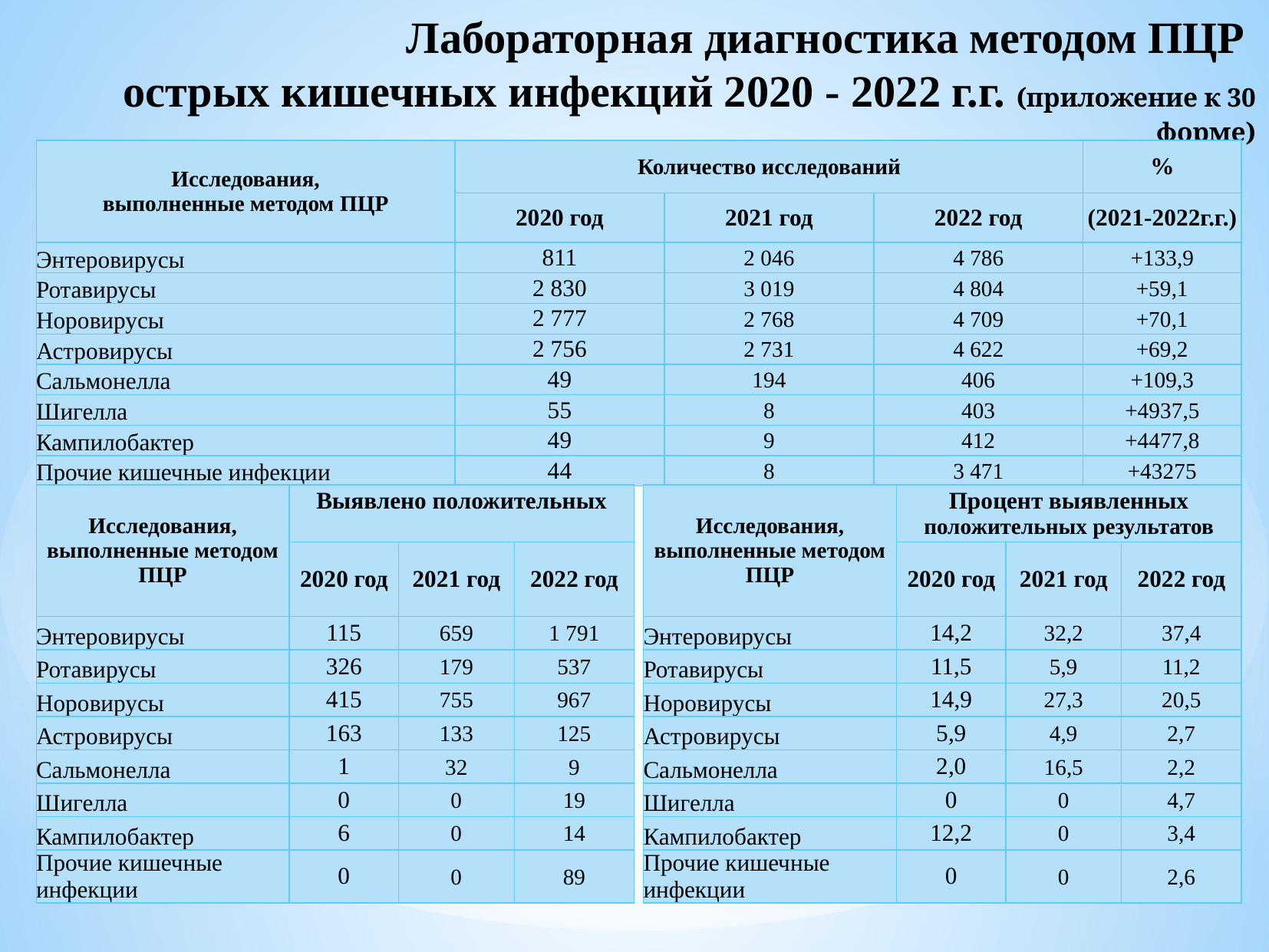

# Лабораторная диагностика методом ПЦР острых кишечных инфекций 2020 - 2022 г.г. (приложение к 30 форме)
| Исследования, выполненные методом ПЦР | Количество исследований |  |  | % |
| --- | --- | --- | --- | --- |
|  | 2020 год | 2021 год | 2022 год | (2021-2022г.г.) |
| Энтеровирусы | 811 | 2 046 | 4 786 | +133,9 |
| Ротавирусы | 2 830 | 3 019 | 4 804 | +59,1 |
| Норовирусы | 2 777 | 2 768 | 4 709 | +70,1 |
| Астровирусы | 2 756 | 2 731 | 4 622 | +69,2 |
| Сальмонелла | 49 | 194 | 406 | +109,3 |
| Шигелла | 55 | 8 | 403 | +4937,5 |
| Кампилобактер | 49 | 9 | 412 | +4477,8 |
| Прочие кишечные инфекции | 44 | 8 | 3 471 | +43275 |
| Исследования, выполненные методом ПЦР | Выявлено положительных |  |  |
| --- | --- | --- | --- |
|  | 2020 год | 2021 год | 2022 год |
| Энтеровирусы | 115 | 659 | 1 791 |
| Ротавирусы | 326 | 179 | 537 |
| Норовирусы | 415 | 755 | 967 |
| Астровирусы | 163 | 133 | 125 |
| Сальмонелла | 1 | 32 | 9 |
| Шигелла | 0 | 0 | 19 |
| Кампилобактер | 6 | 0 | 14 |
| Прочие кишечные инфекции | 0 | 0 | 89 |
| Исследования, выполненные методом ПЦР | Процент выявленных положительных результатов |  |  |
| --- | --- | --- | --- |
|  | 2020 год | 2021 год | 2022 год |
| Энтеровирусы | 14,2 | 32,2 | 37,4 |
| Ротавирусы | 11,5 | 5,9 | 11,2 |
| Норовирусы | 14,9 | 27,3 | 20,5 |
| Астровирусы | 5,9 | 4,9 | 2,7 |
| Сальмонелла | 2,0 | 16,5 | 2,2 |
| Шигелла | 0 | 0 | 4,7 |
| Кампилобактер | 12,2 | 0 | 3,4 |
| Прочие кишечные инфекции | 0 | 0 | 2,6 |